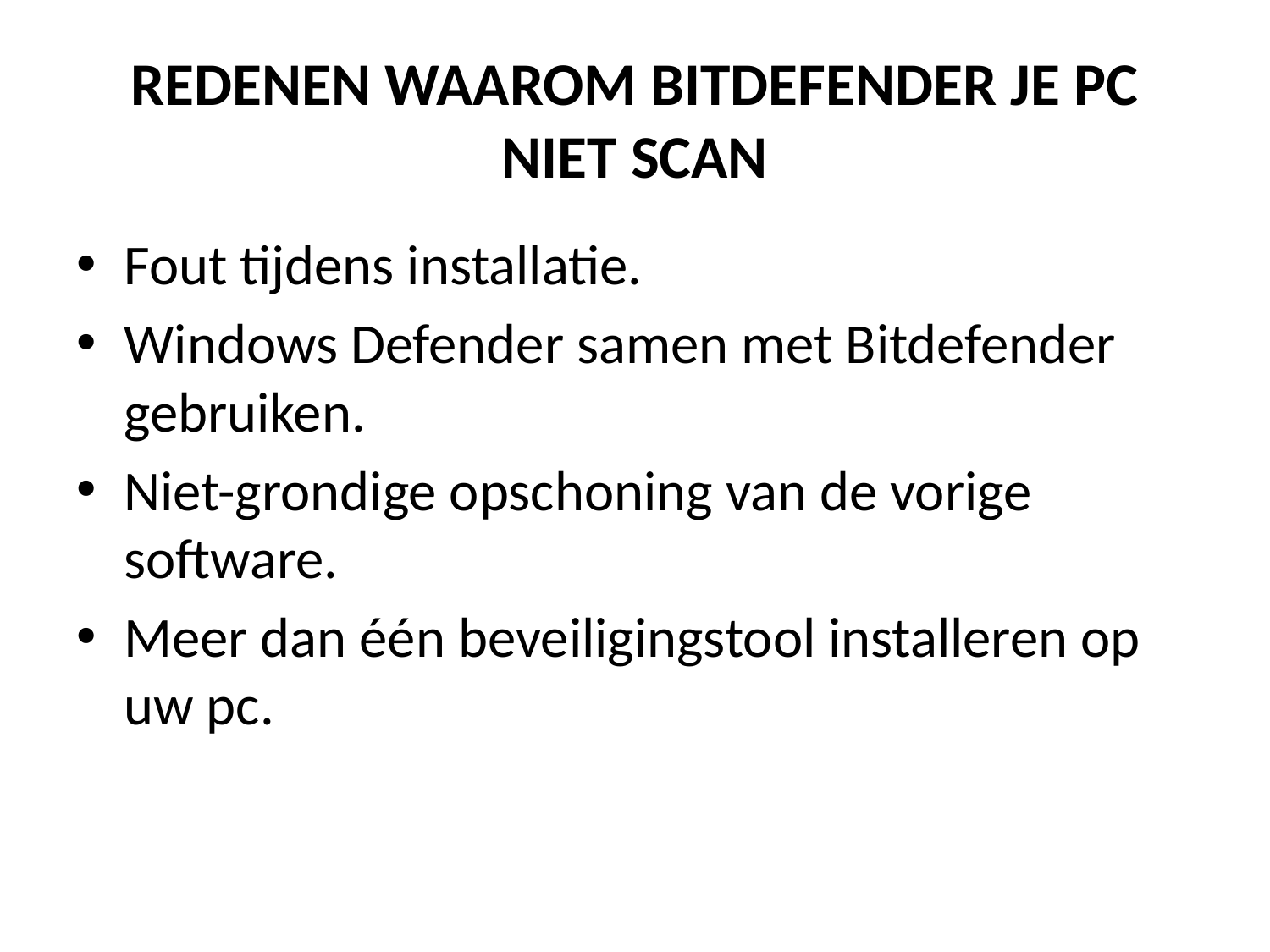

# REDENEN WAAROM BITDEFENDER JE PC NIET SCAN
Fout tijdens installatie.
Windows Defender samen met Bitdefender gebruiken.
Niet-grondige opschoning van de vorige software.
Meer dan één beveiligingstool installeren op uw pc.